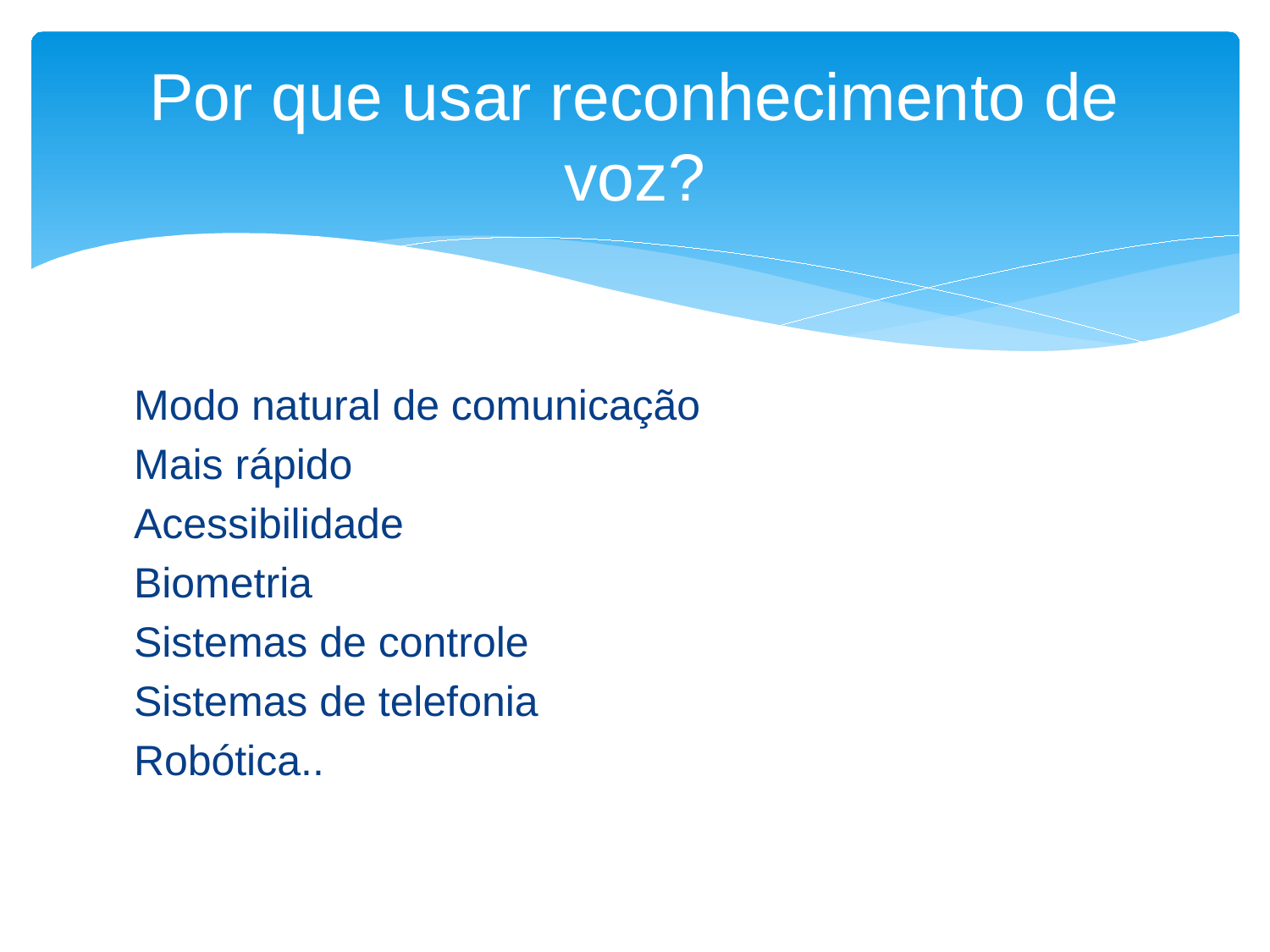

# Por que usar reconhecimento de voz?
Modo natural de comunicação
Mais rápido
Acessibilidade
Biometria
Sistemas de controle
Sistemas de telefonia
Robótica..